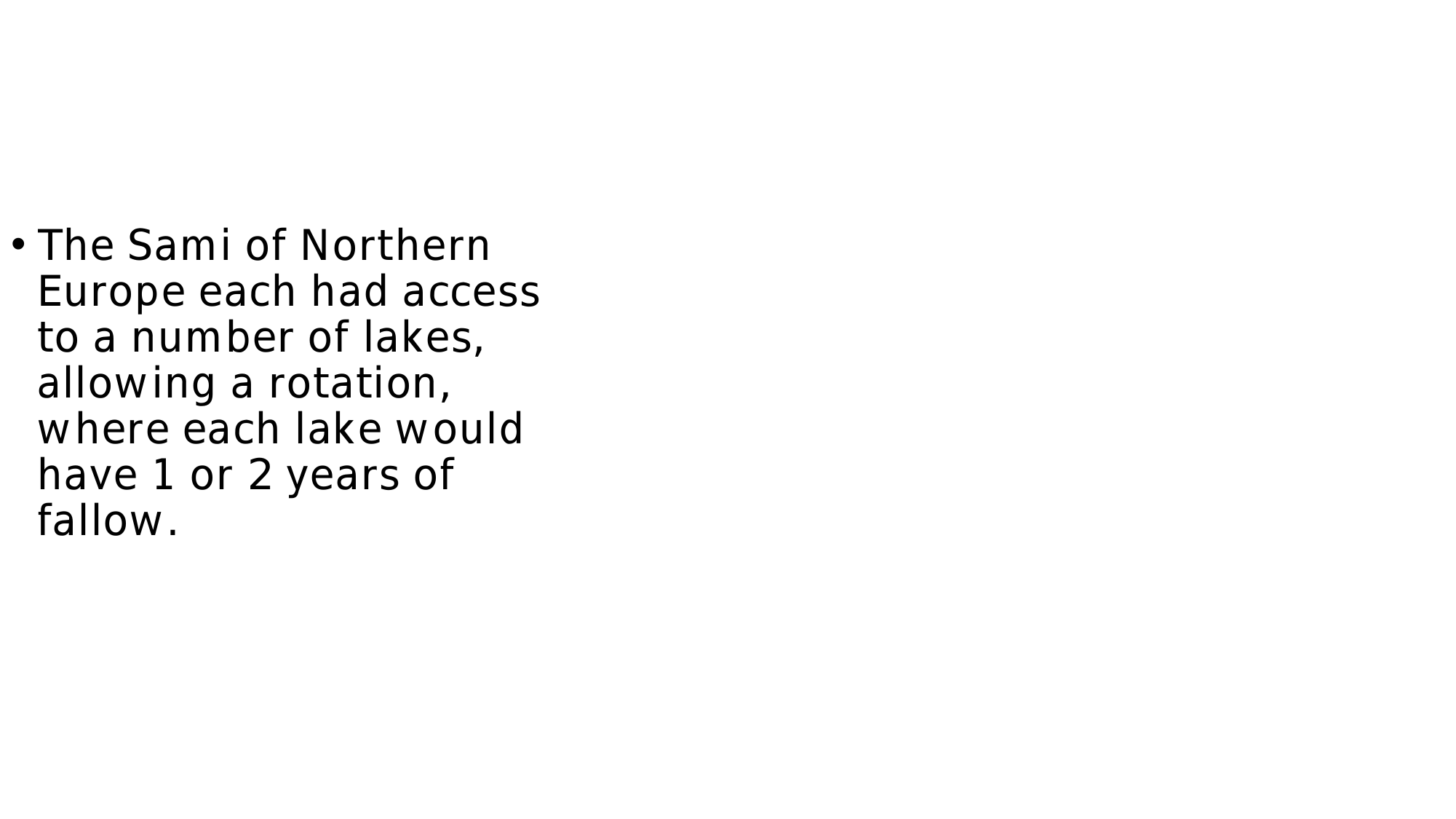

#
The Sami of Northern Europe each had access to a number of lakes, allowing a rotation, where each lake would have 1 or 2 years of fallow.